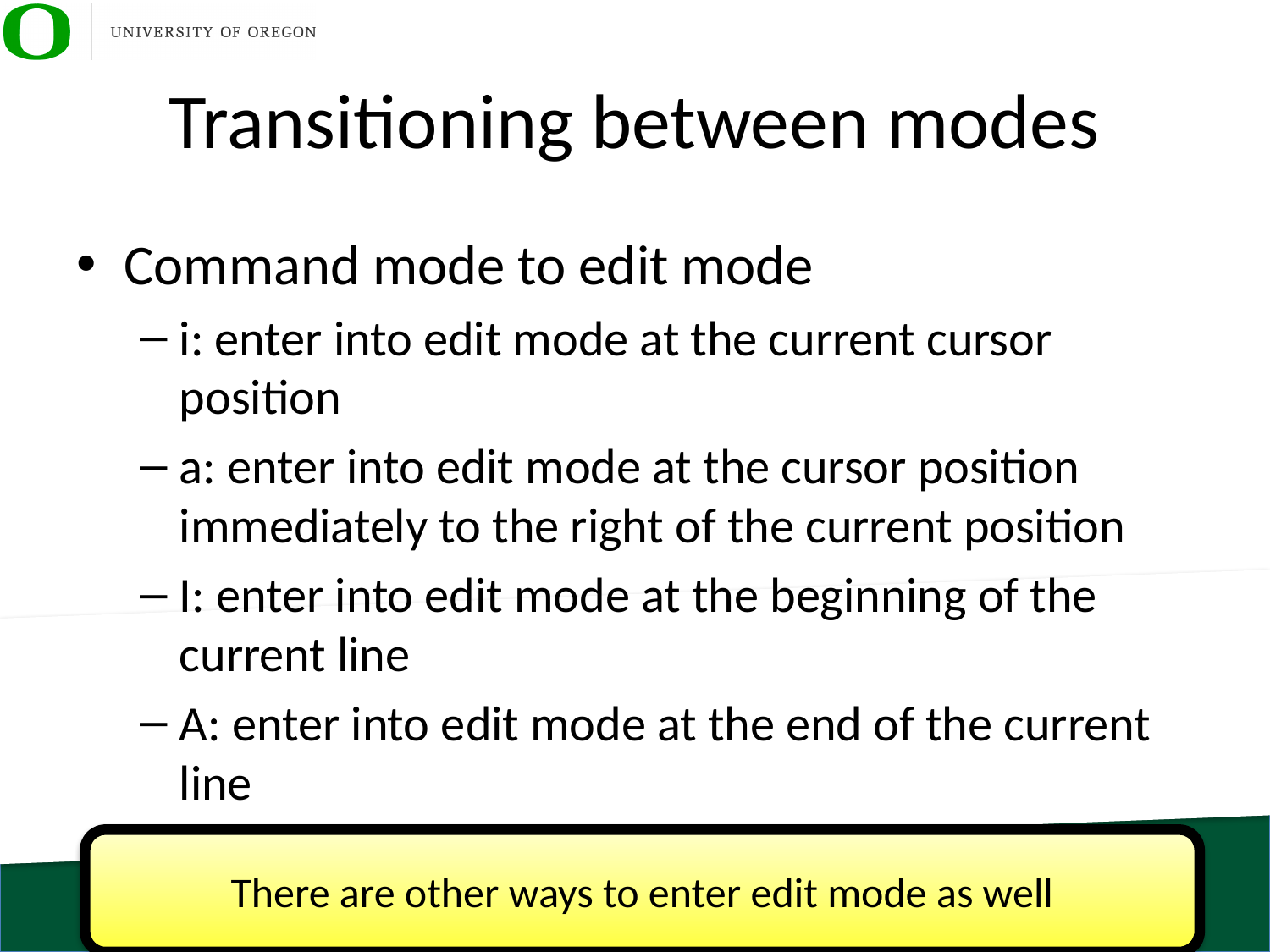

# Transitioning between modes
Command mode to edit mode
i: enter into edit mode at the current cursor position
a: enter into edit mode at the cursor position immediately to the right of the current position
I: enter into edit mode at the beginning of the current line
A: enter into edit mode at the end of the current line
There are other ways to enter edit mode as well